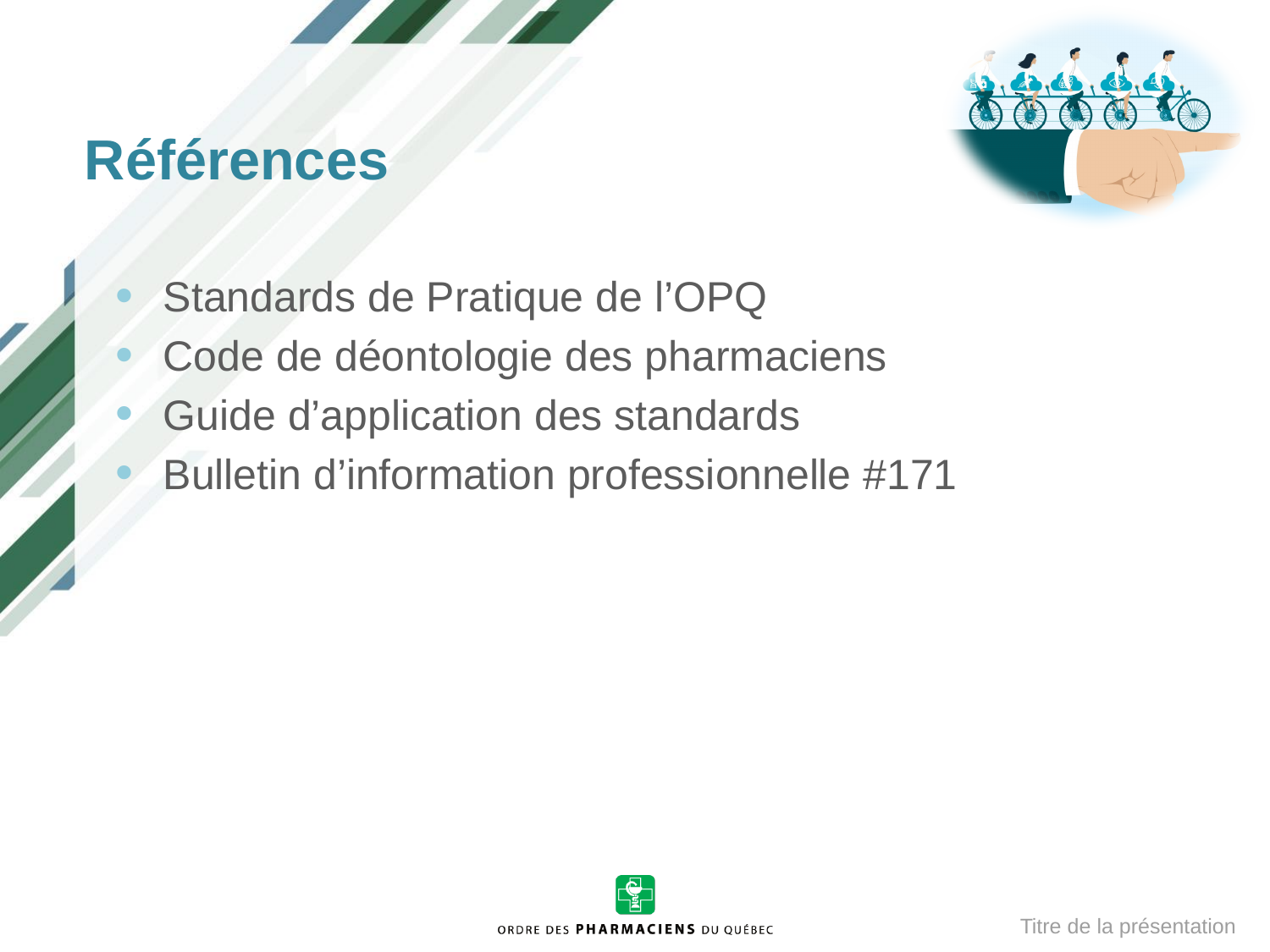

Références
Standards de Pratique de l’OPQ
Code de déontologie des pharmaciens
Guide d’application des standards
Bulletin d’information professionnelle #171